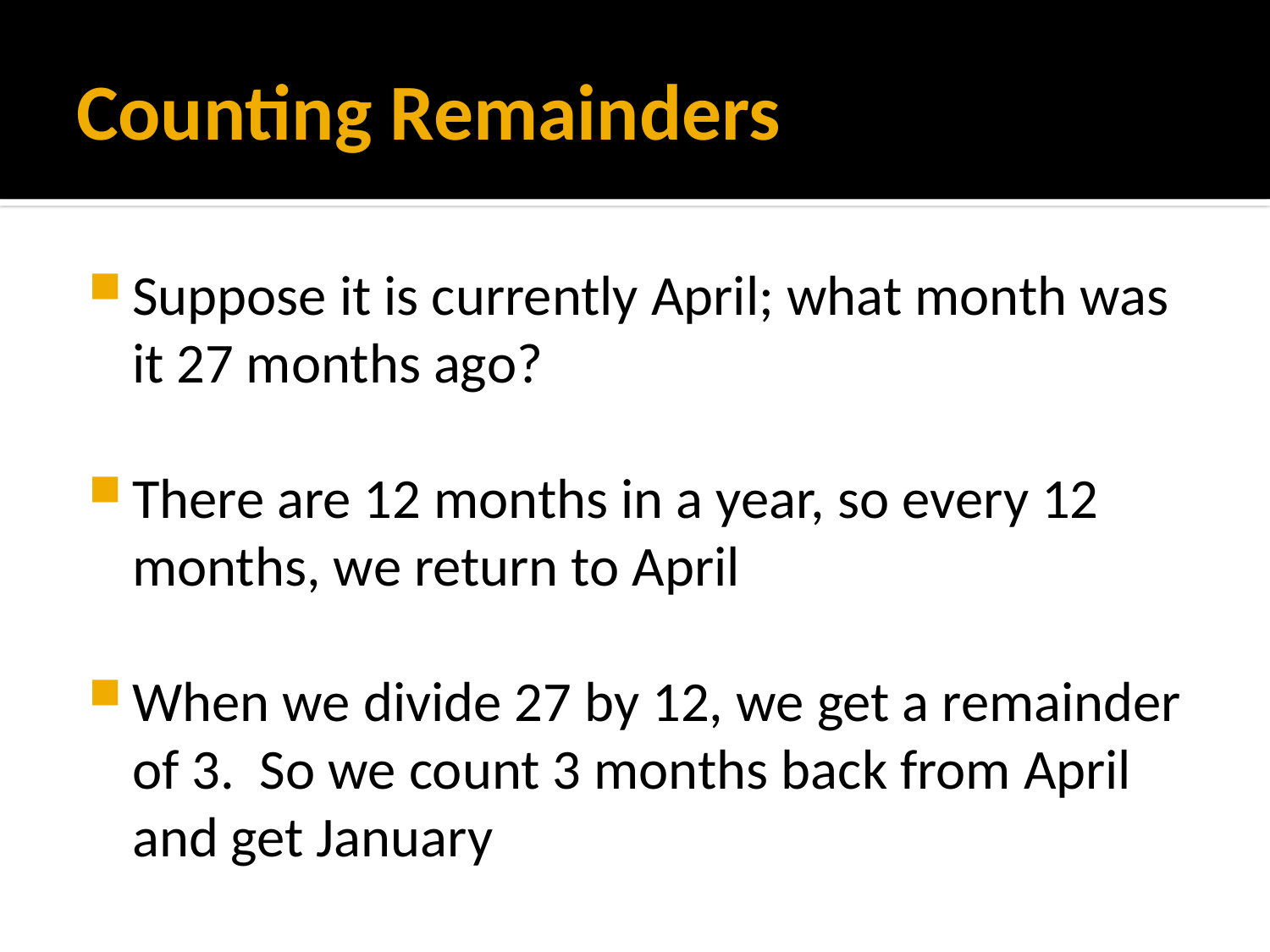

# Counting Remainders
Suppose it is currently April; what month was it 27 months ago?

There are 12 months in a year, so every 12 months, we return to April

When we divide 27 by 12, we get a remainder of 3.  So we count 3 months back from April and get January